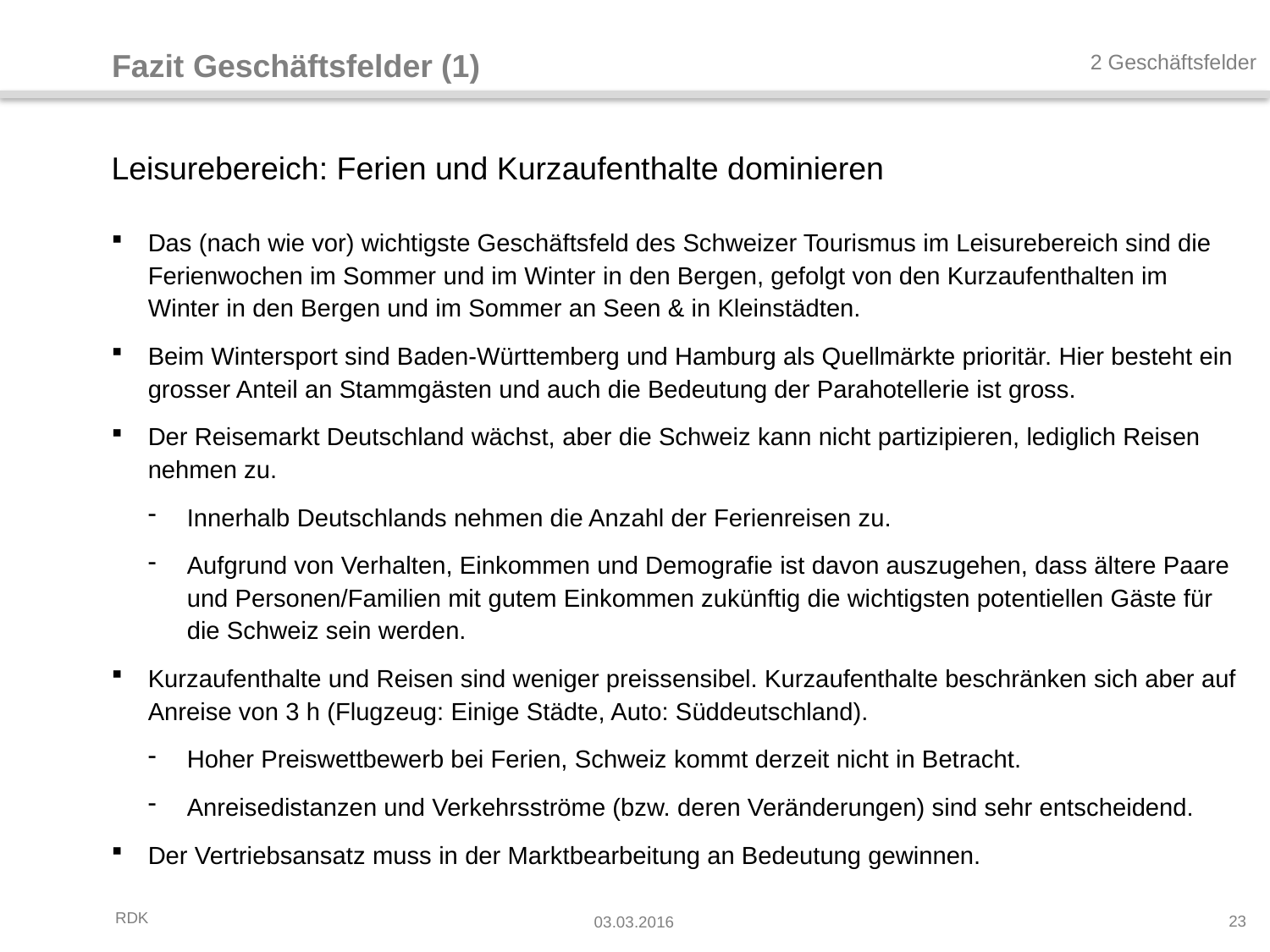

Fazit Geschäftsfelder (1)
2 Geschäftsfelder
# Leisurebereich: Ferien und Kurzaufenthalte dominieren
Das (nach wie vor) wichtigste Geschäftsfeld des Schweizer Tourismus im Leisurebereich sind die Ferienwochen im Sommer und im Winter in den Bergen, gefolgt von den Kurzaufenthalten im Winter in den Bergen und im Sommer an Seen & in Kleinstädten.
Beim Wintersport sind Baden-Württemberg und Hamburg als Quellmärkte prioritär. Hier besteht ein grosser Anteil an Stammgästen und auch die Bedeutung der Parahotellerie ist gross.
Der Reisemarkt Deutschland wächst, aber die Schweiz kann nicht partizipieren, lediglich Reisen nehmen zu.
Innerhalb Deutschlands nehmen die Anzahl der Ferienreisen zu.
Aufgrund von Verhalten, Einkommen und Demografie ist davon auszugehen, dass ältere Paare und Personen/Familien mit gutem Einkommen zukünftig die wichtigsten potentiellen Gäste für die Schweiz sein werden.
Kurzaufenthalte und Reisen sind weniger preissensibel. Kurzaufenthalte beschränken sich aber auf Anreise von 3 h (Flugzeug: Einige Städte, Auto: Süddeutschland).
Hoher Preiswettbewerb bei Ferien, Schweiz kommt derzeit nicht in Betracht.
Anreisedistanzen und Verkehrsströme (bzw. deren Veränderungen) sind sehr entscheidend.
Der Vertriebsansatz muss in der Marktbearbeitung an Bedeutung gewinnen.
23
03.03.2016